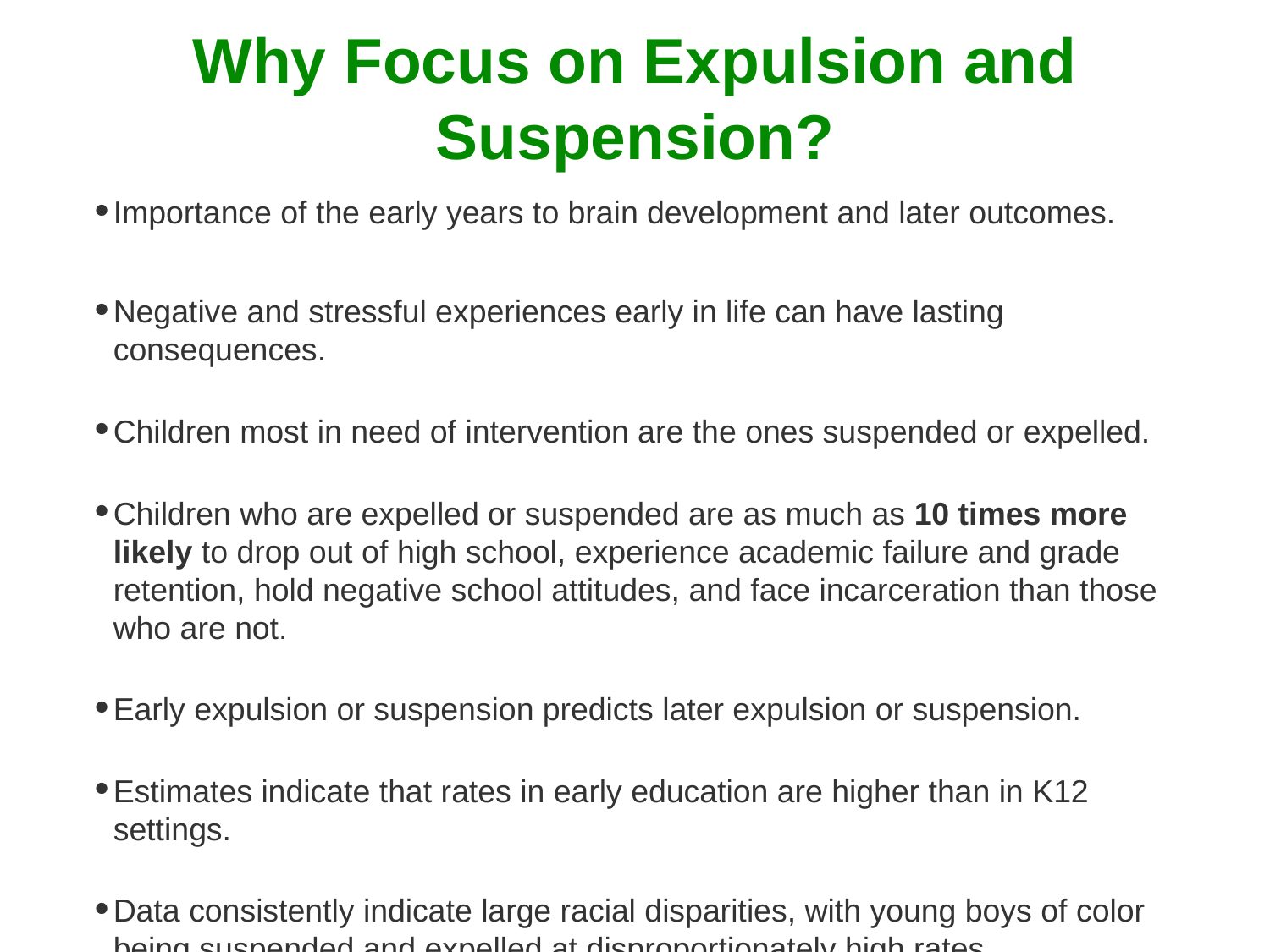

# Why Focus on Expulsion and Suspension?
Importance of the early years to brain development and later outcomes.

Negative and stressful experiences early in life can have lasting consequences.

Children most in need of intervention are the ones suspended or expelled.

Children who are expelled or suspended are as much as 10 times more likely to drop out of high school, experience academic failure and grade retention, hold negative school attitudes, and face incarceration than those who are not.

Early expulsion or suspension predicts later expulsion or suspension.

Estimates indicate that rates in early education are higher than in K12 settings.

Data consistently indicate large racial disparities, with young boys of color being suspended and expelled at disproportionately high rates.